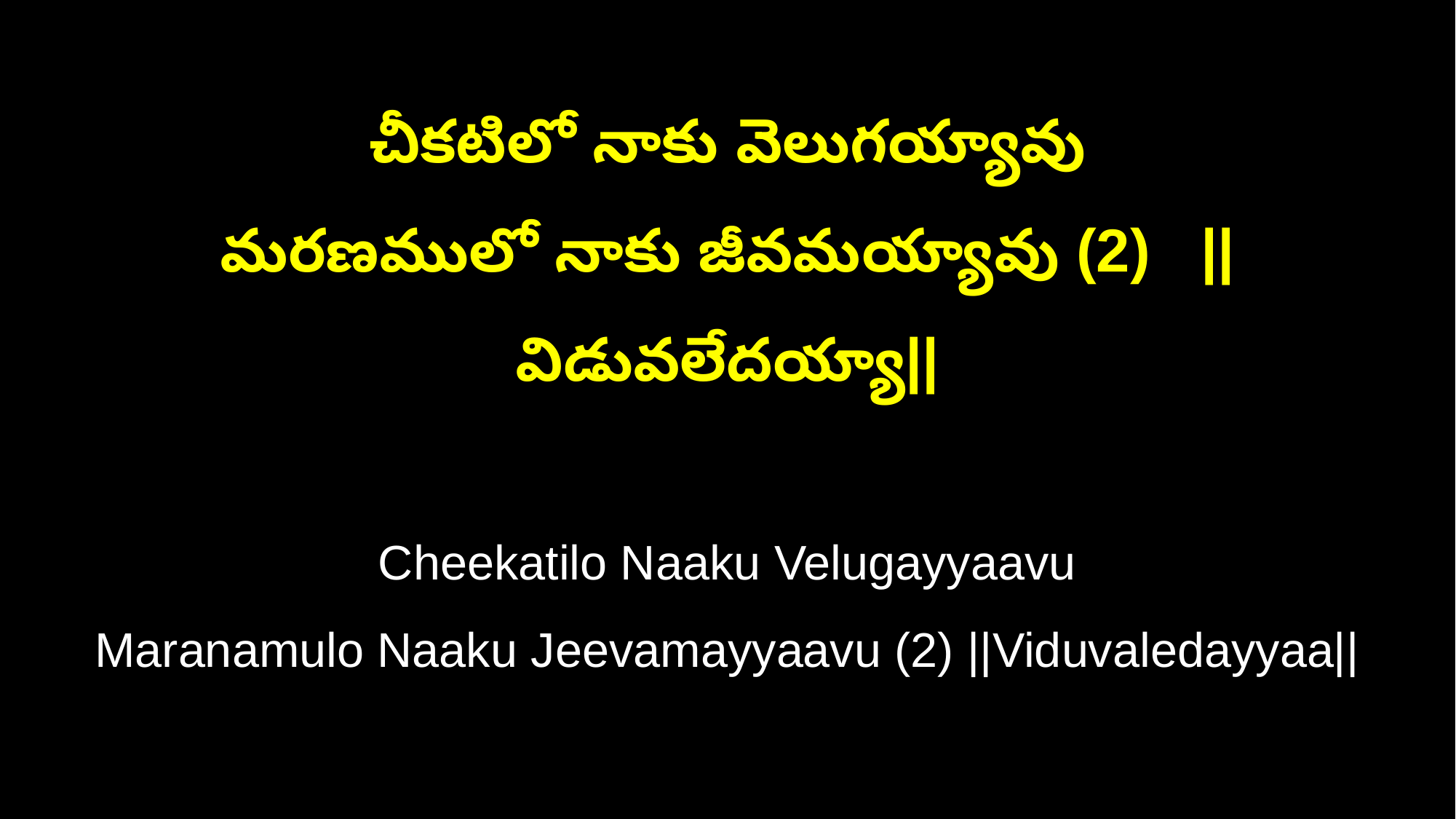

చీకటిలో నాకు వెలుగయ్యావు
మరణములో నాకు జీవమయ్యావు (2)   ||విడువలేదయ్యా||
Cheekatilo Naaku Velugayyaavu
Maranamulo Naaku Jeevamayyaavu (2) ||Viduvaledayyaa||